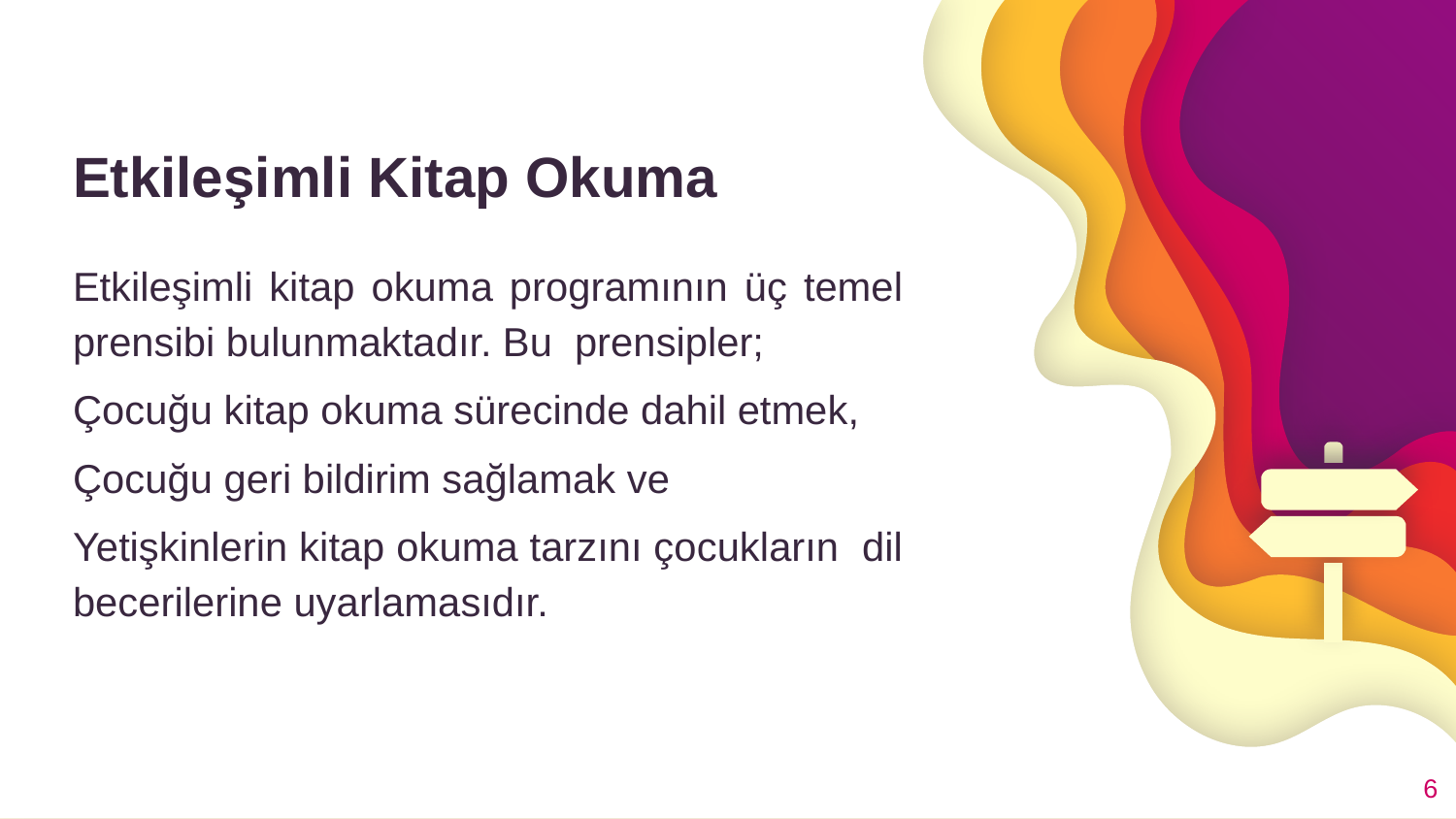

# Etkileşimli Kitap Okuma
Etkileşimli kitap okuma programının üç temel prensibi bulunmaktadır. Bu  prensipler;
Çocuğu kitap okuma sürecinde dahil etmek,
Çocuğu geri bildirim sağlamak ve
Yetişkinlerin kitap okuma tarzını çocukların  dil becerilerine uyarlamasıdır.

6